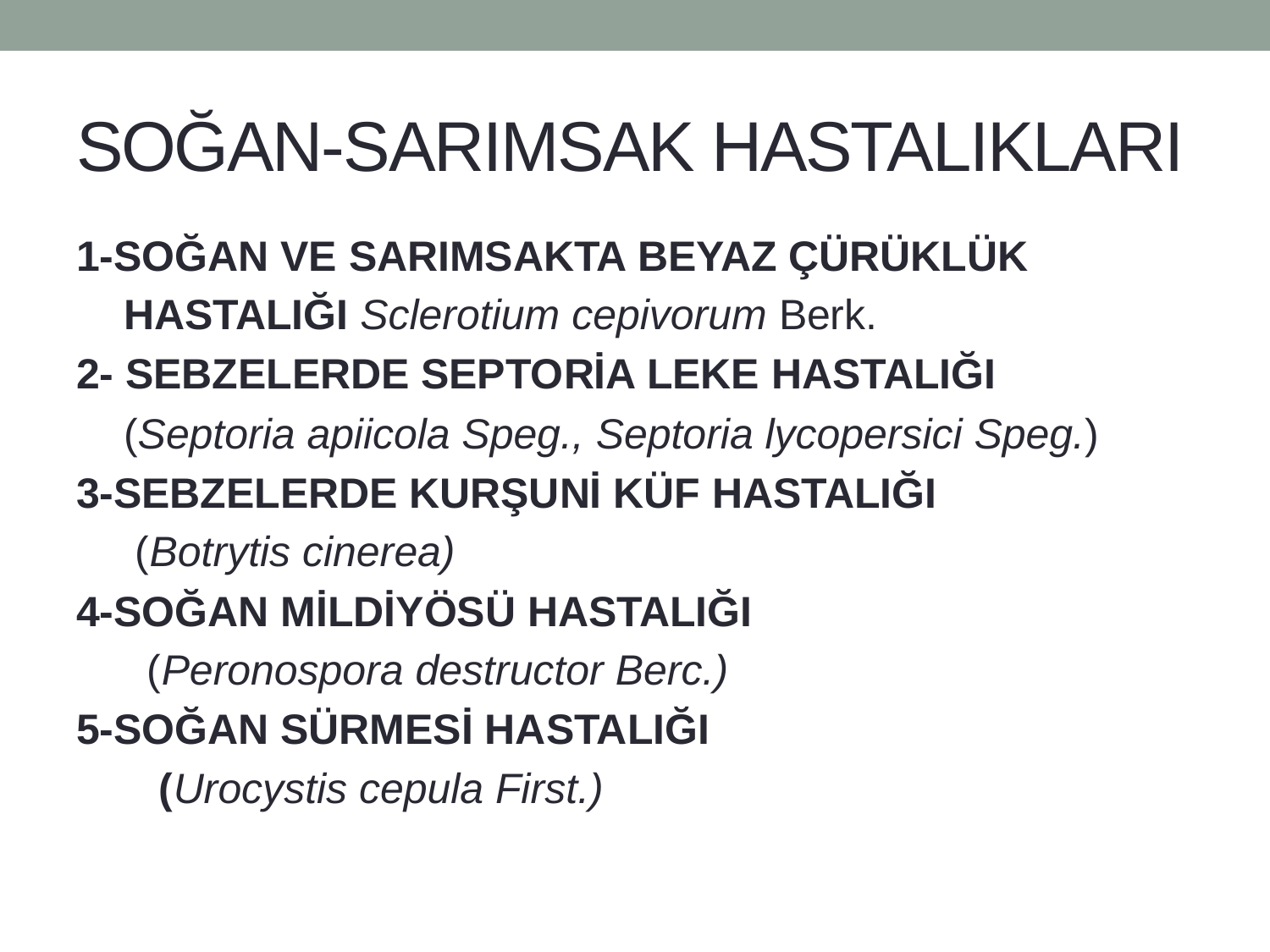

# SOĞAN-SARIMSAK HASTALIKLARI
1-SOĞAN VE SARIMSAKTA BEYAZ ÇÜRÜKLÜK
    HASTALIĞI Sclerotium cepivorum Berk.
2- SEBZELERDE SEPTORİA LEKE HASTALIĞI
    (Septoria apiicola Speg., Septoria lycopersici Speg.)
3-SEBZELERDE KURŞUNİ KÜF HASTALIĞI
     (Botrytis cinerea)
4-SOĞAN MİLDİYÖSÜ HASTALIĞI
      (Peronospora destructor Berc.)
5-SOĞAN SÜRMESİ HASTALIĞI
       (Urocystis cepula First.)